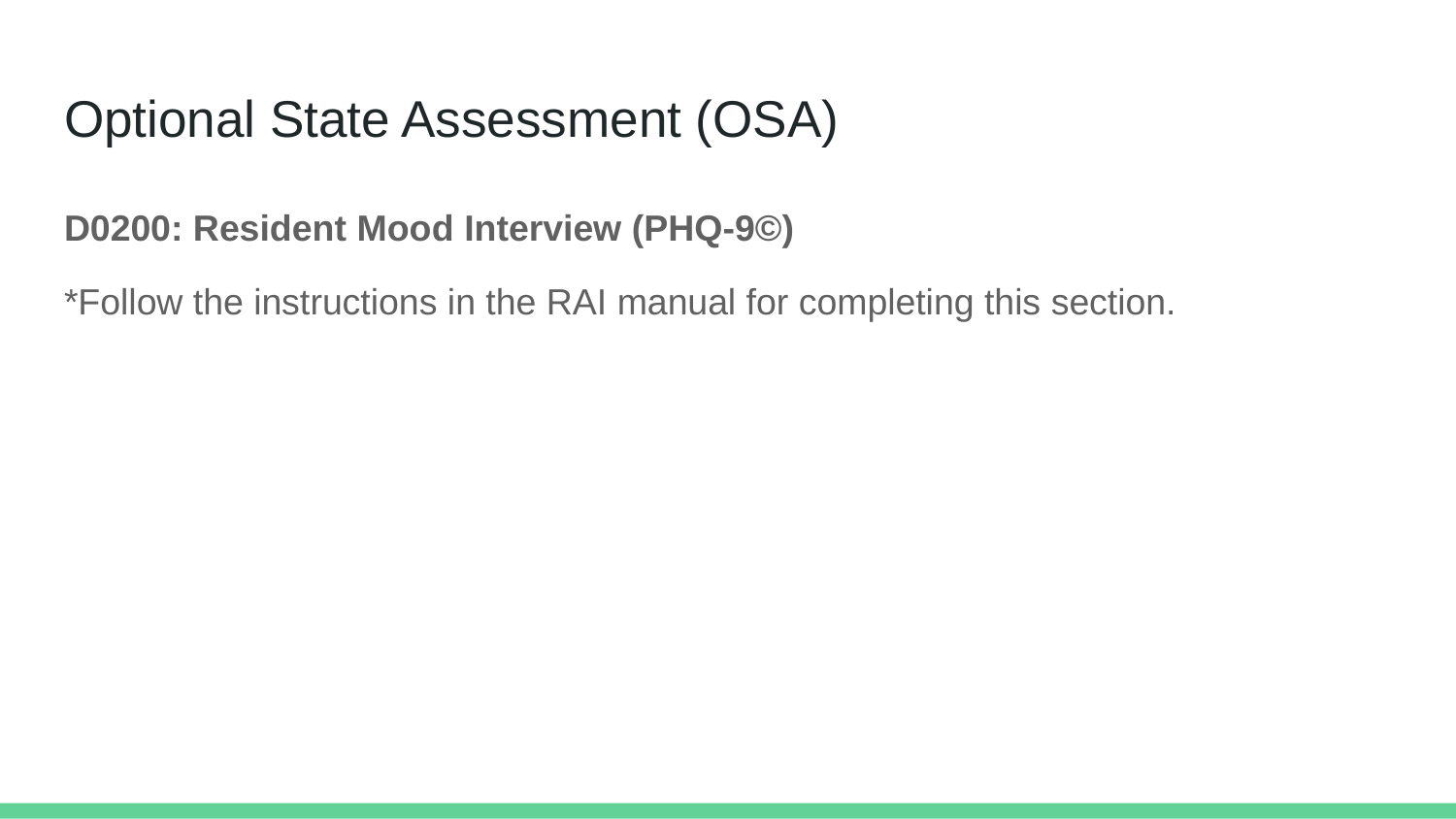

# Optional State Assessment (OSA)
D0200: Resident Mood Interview (PHQ-9©)
*Follow the instructions in the RAI manual for completing this section.